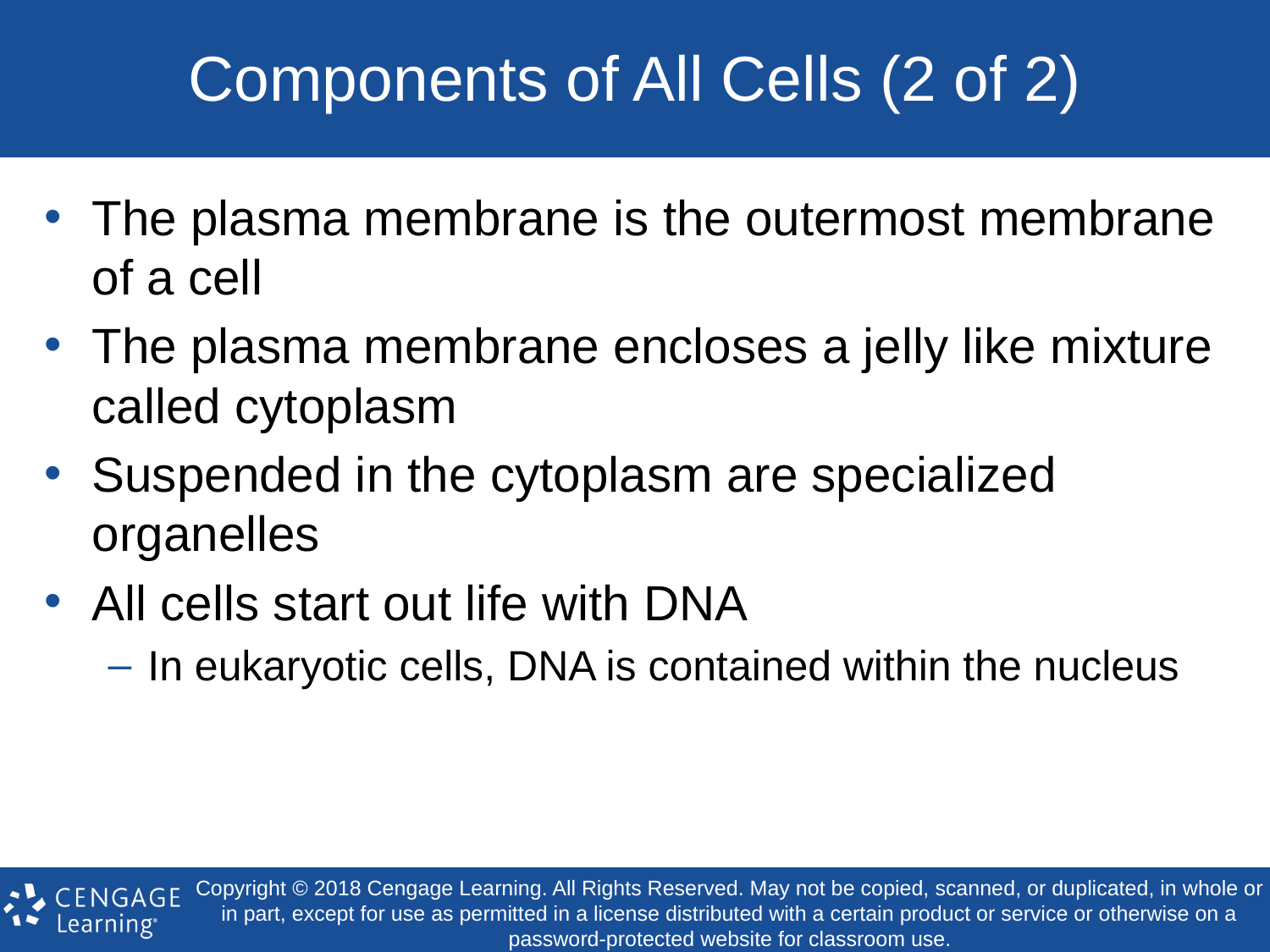

# Components of All Cells (2 of 2)
The plasma membrane is the outermost membrane of a cell
The plasma membrane encloses a jelly like mixture called cytoplasm
Suspended in the cytoplasm are specialized organelles
All cells start out life with DNA
In eukaryotic cells, DNA is contained within the nucleus